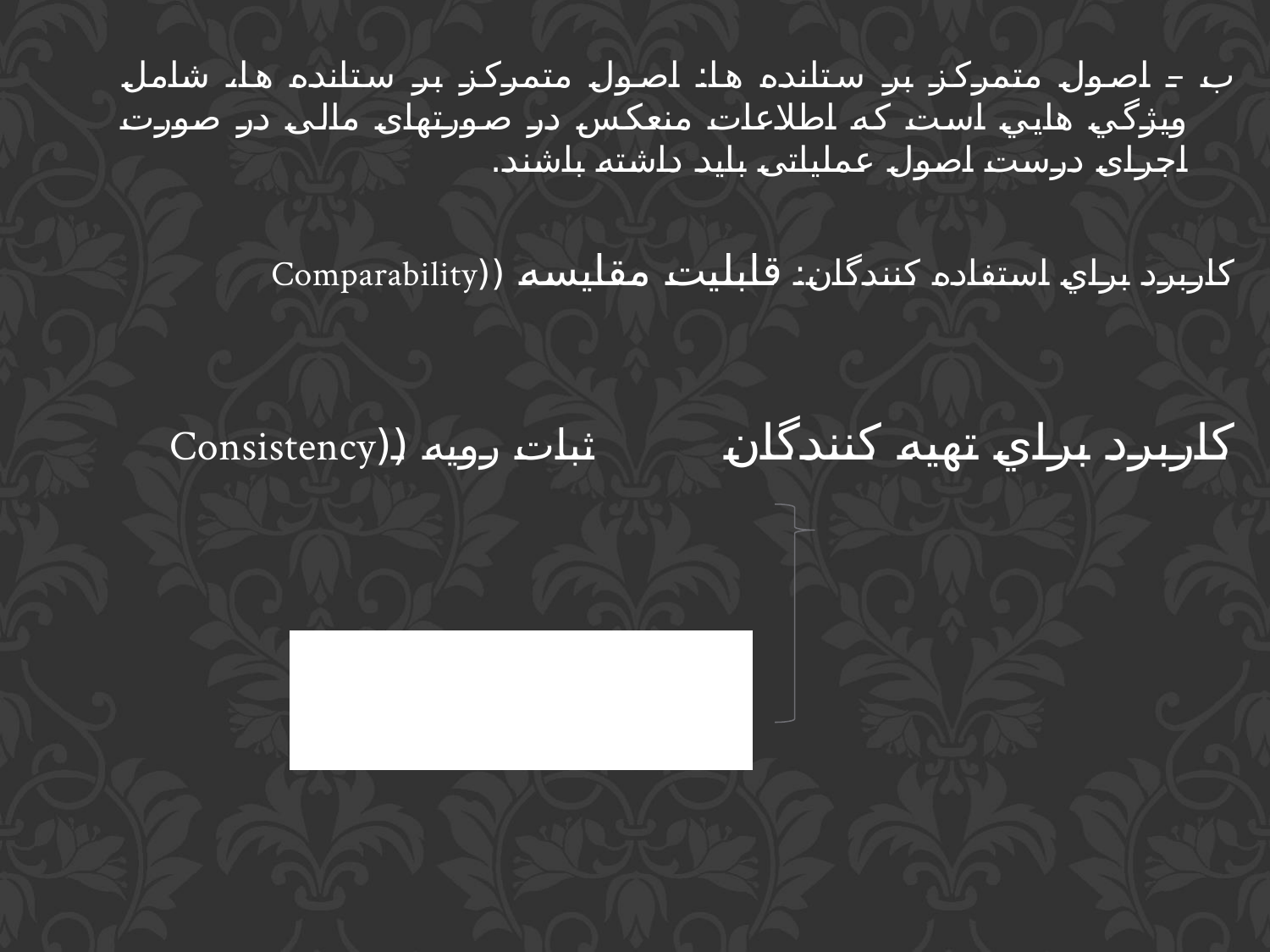

ب – اصول متمركز بر ستانده ها: اصول متمركز بر ستانده ها، شامل ويژگي هايي است که اطلاعات منعکس در صورتهای مالی در صورت اجرای درست اصول عملیاتی باید داشته باشند.

كاربرد براي استفاده كنندگان: قابليت مقايسه ((Comparability

كاربرد براي تهيه كنندگان        ثبات رويه ((Consistency

# يكنواختي((Uniformity